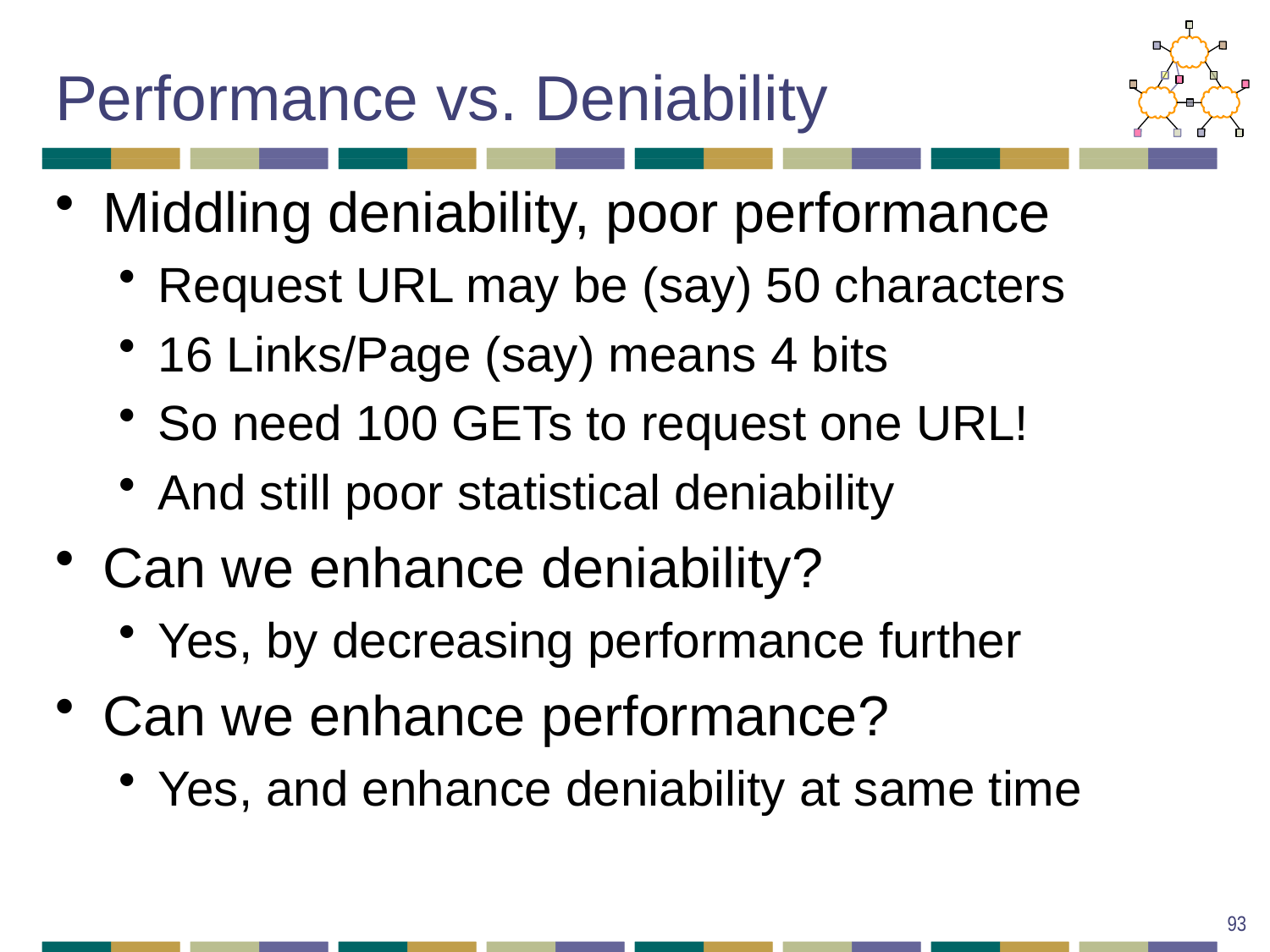

# Performance vs. Deniability
Middling deniability, poor performance
Request URL may be (say) 50 characters
16 Links/Page (say) means 4 bits
So need 100 GETs to request one URL!
And still poor statistical deniability
Can we enhance deniability?
Yes, by decreasing performance further
Can we enhance performance?
Yes, and enhance deniability at same time
93